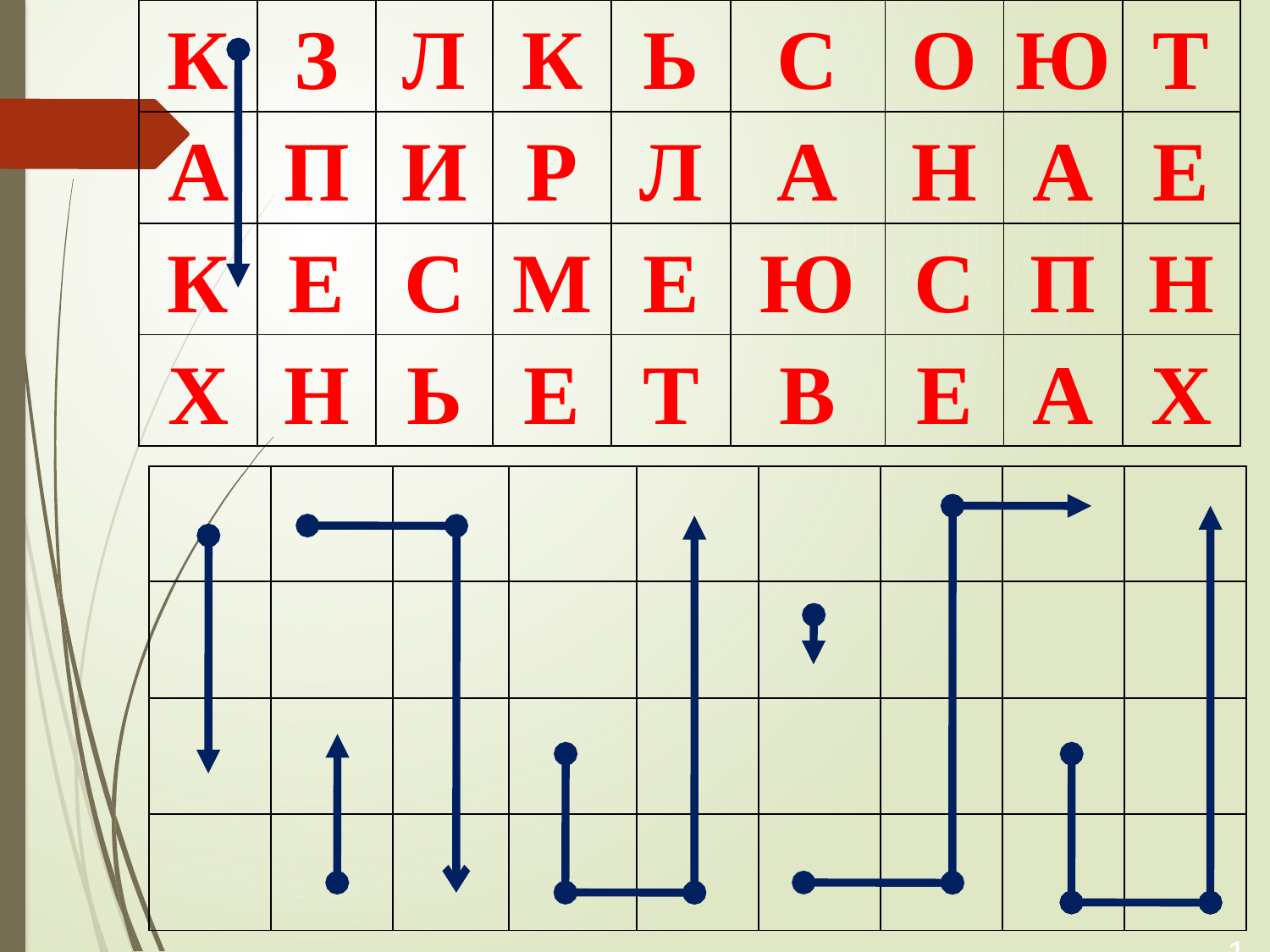

| К | З | Л | К | Ь | С | О | Ю | Т |
| --- | --- | --- | --- | --- | --- | --- | --- | --- |
| А | П | И | Р | Л | А | Н | А | Е |
| К | Е | С | М | Е | Ю | С | П | Н |
| Х | Н | Ь | Е | Т | В | Е | А | Х |
|  |  |  |  |  |  |  |  |  |
| --- | --- | --- | --- | --- | --- | --- | --- | --- |
|  |  |  |  |  |  |  |  |  |
|  |  |  |  |  |  |  |  |  |
|  |  |  |  |  |  |  |  |  |
11